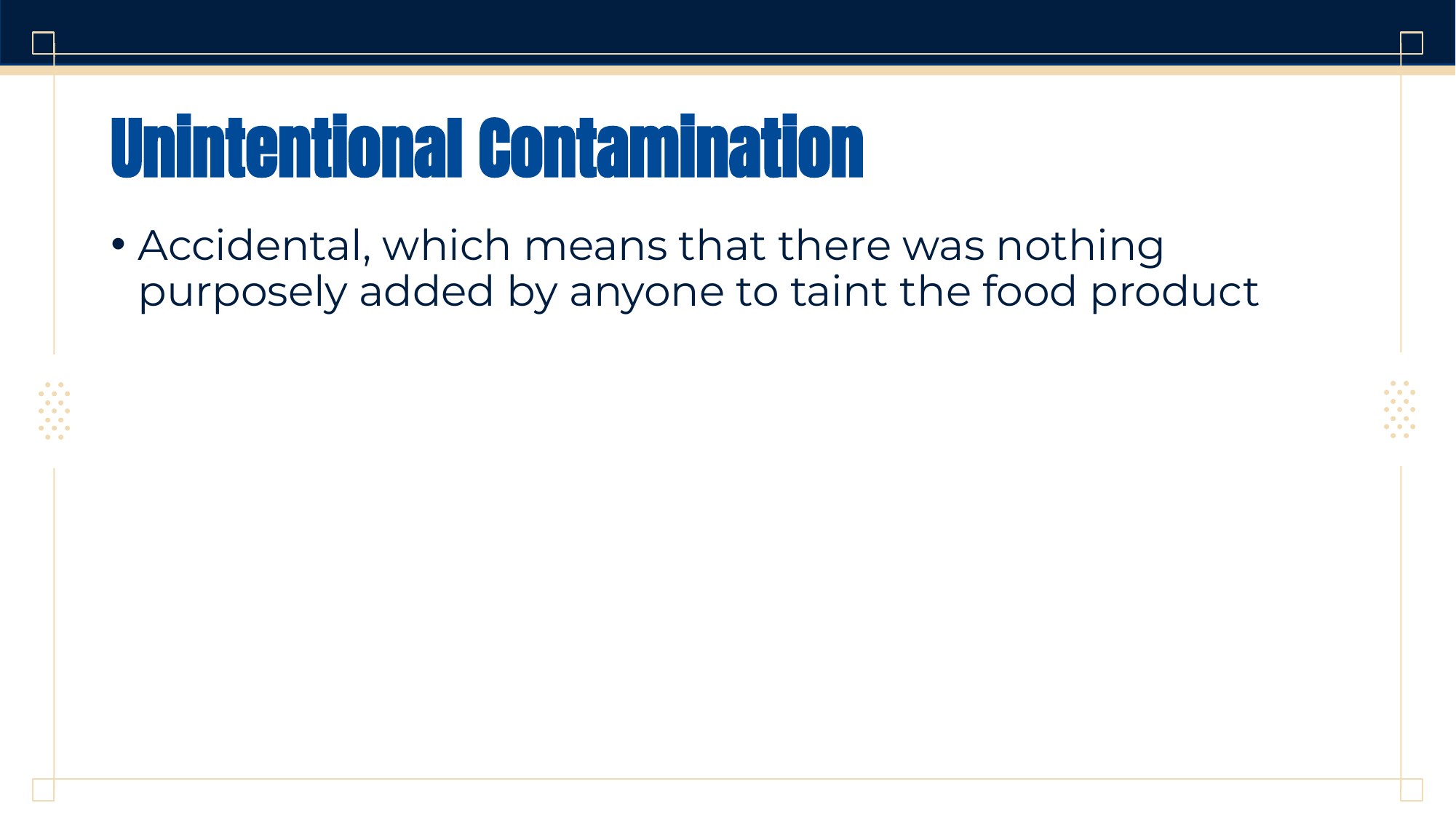

# Unintentional Contamination
Accidental, which means that there was nothing purposely added by anyone to taint the food product